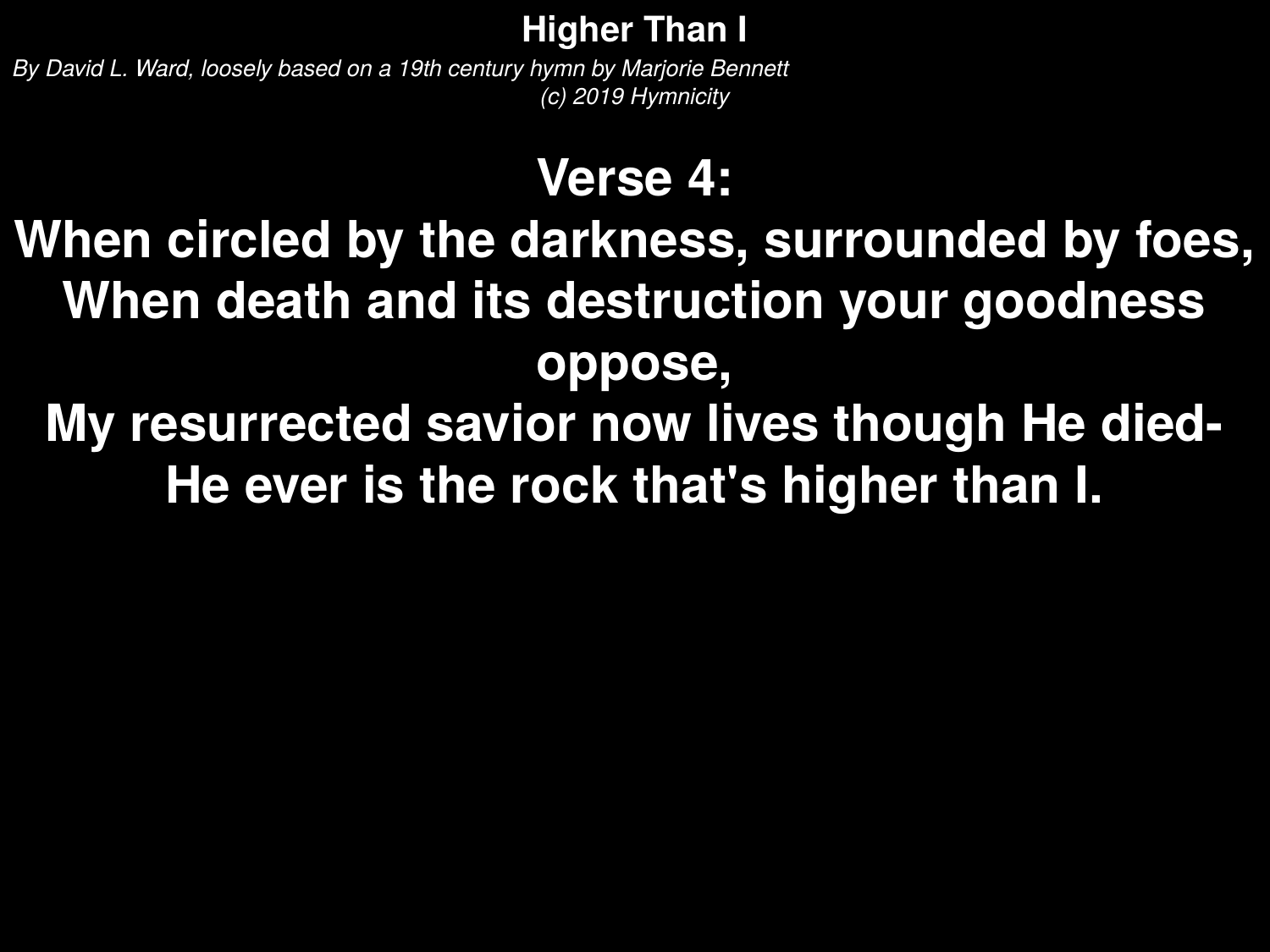

Higher Than I
By David L. Ward, loosely based on a 19th century hymn by Marjorie Bennett
(c) 2019 Hymnicity
Verse 4:
When circled by the darkness, surrounded by foes,
When death and its destruction your goodness oppose,
My resurrected savior now lives though He died-
He ever is the rock that's higher than I.